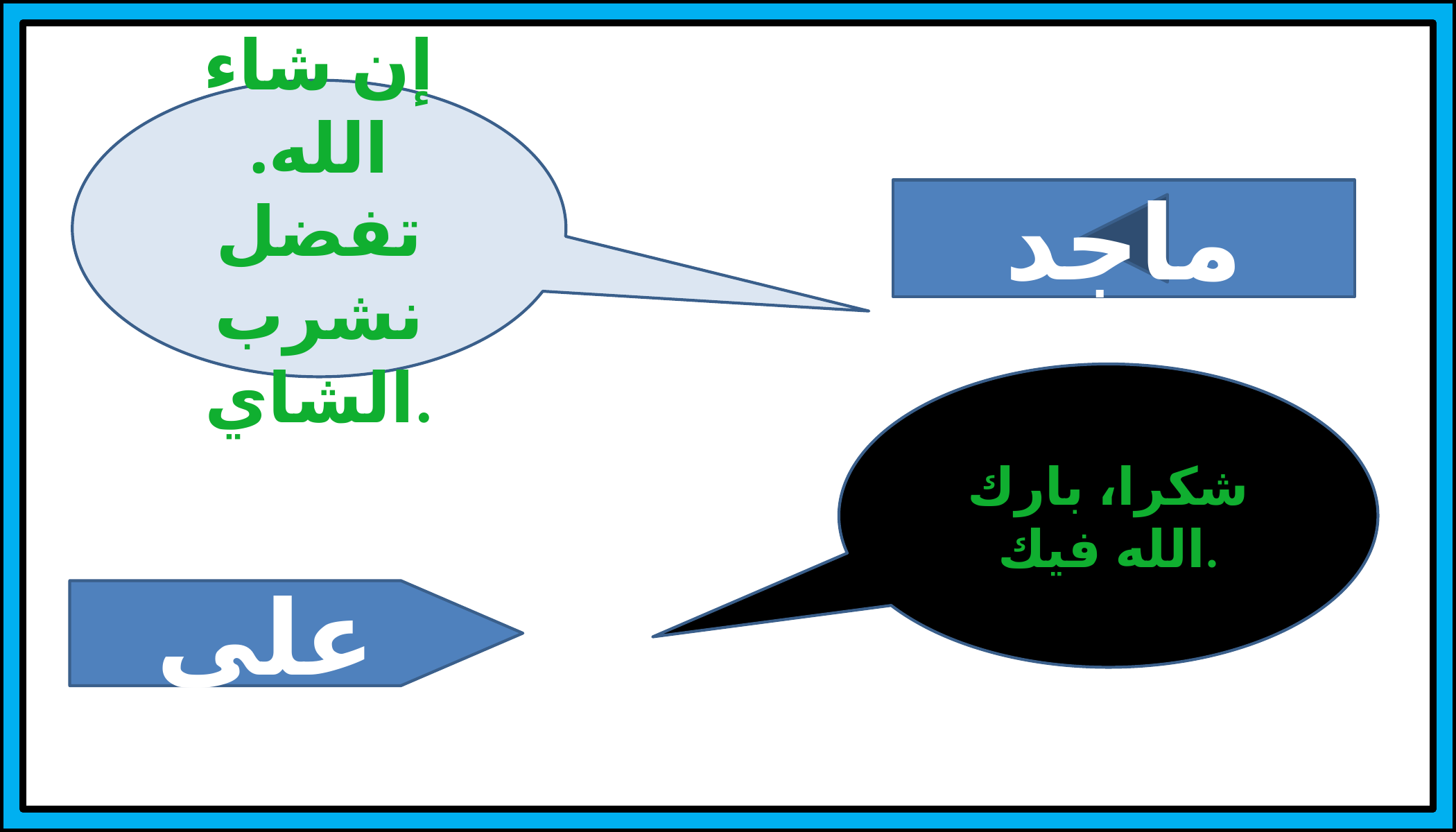

إن شاء الله. تفضل نشرب الشاي.
ماجد
شكرا، بارك الله فيك.
علي